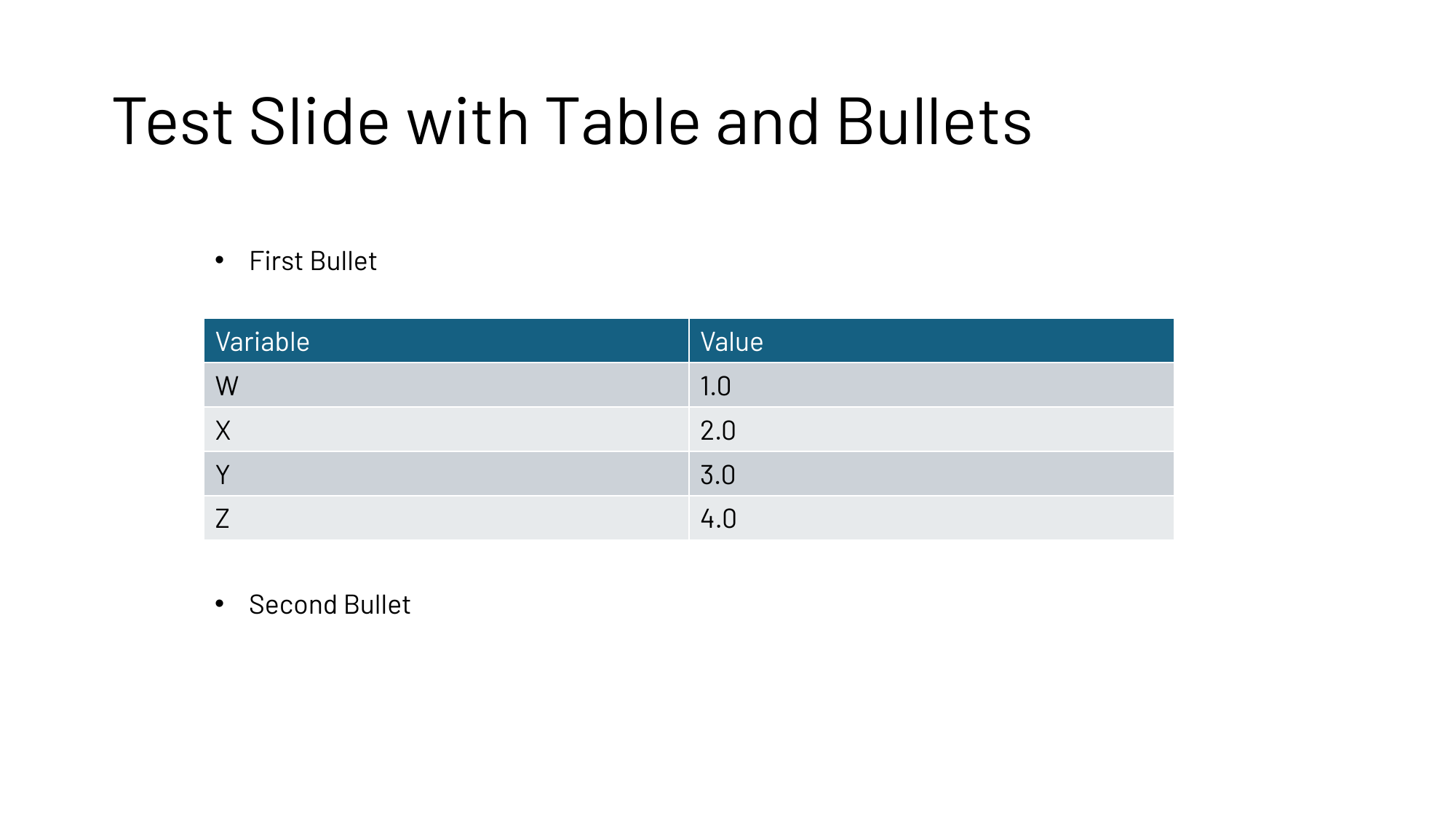

# Test Slide with Table and Bullets
First Bullet
| Variable | Value |
| --- | --- |
| W | 1.0 |
| X | 2.0 |
| Y | 3.0 |
| Z | 4.0 |
Second Bullet